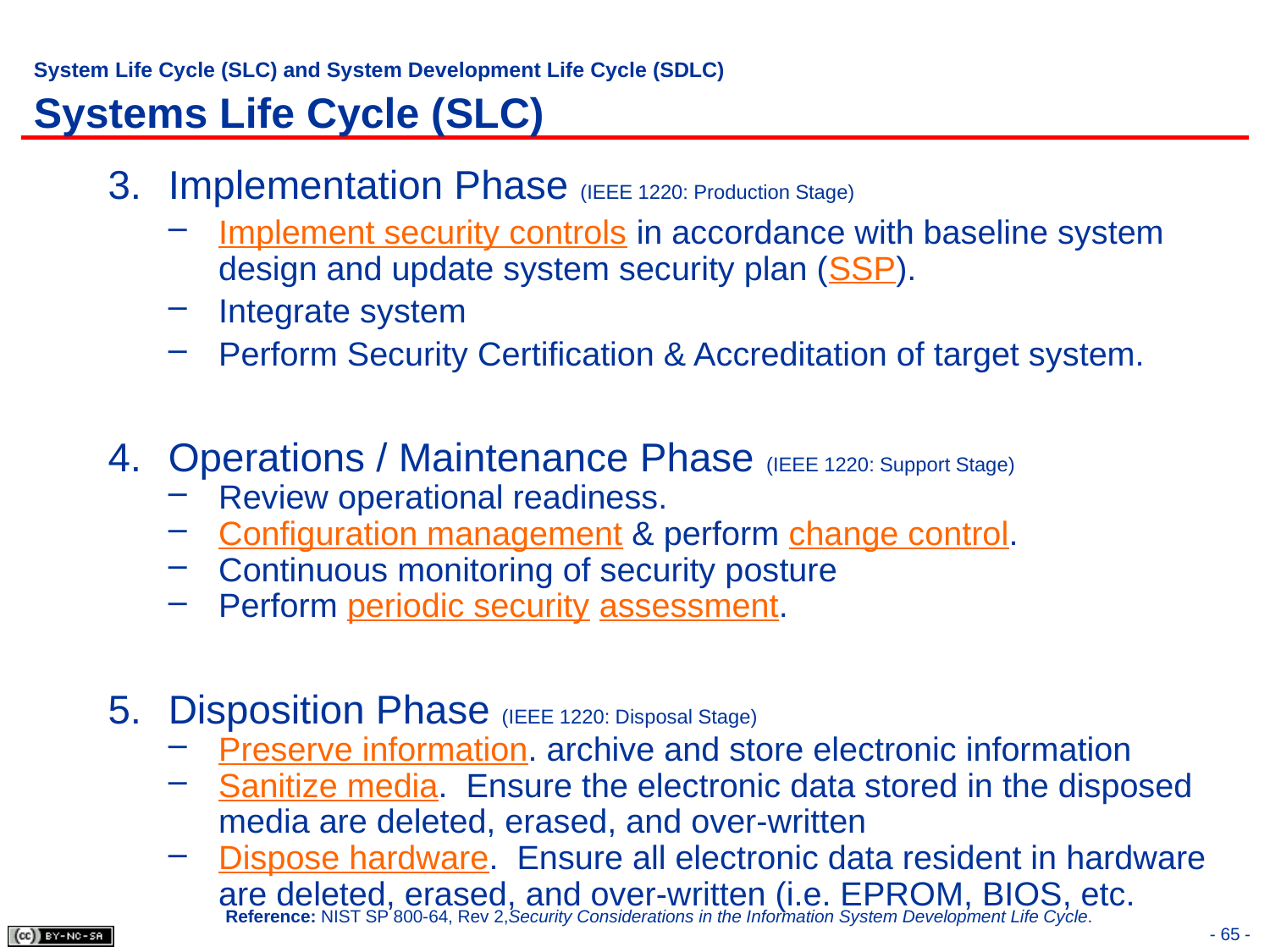

# System Life Cycle (SLC) and System Development Life Cycle (SDLC) Systems Life Cycle (SLC)
Implementation Phase (IEEE 1220: Production Stage)
Implement security controls in accordance with baseline system design and update system security plan (SSP).
Integrate system
Perform Security Certification & Accreditation of target system.

Operations / Maintenance Phase (IEEE 1220: Support Stage)
Review operational readiness.
Configuration management & perform change control.
Continuous monitoring of security posture
Perform periodic security assessment.

Disposition Phase (IEEE 1220: Disposal Stage)
Preserve information. archive and store electronic information
Sanitize media.  Ensure the electronic data stored in the disposed media are deleted, erased, and over-written
Dispose hardware.  Ensure all electronic data resident in hardware are deleted, erased, and over-written (i.e. EPROM, BIOS, etc.
Reference: NIST SP 800-64, Rev 2,Security Considerations in the Information System Development Life Cycle.
- 65 -